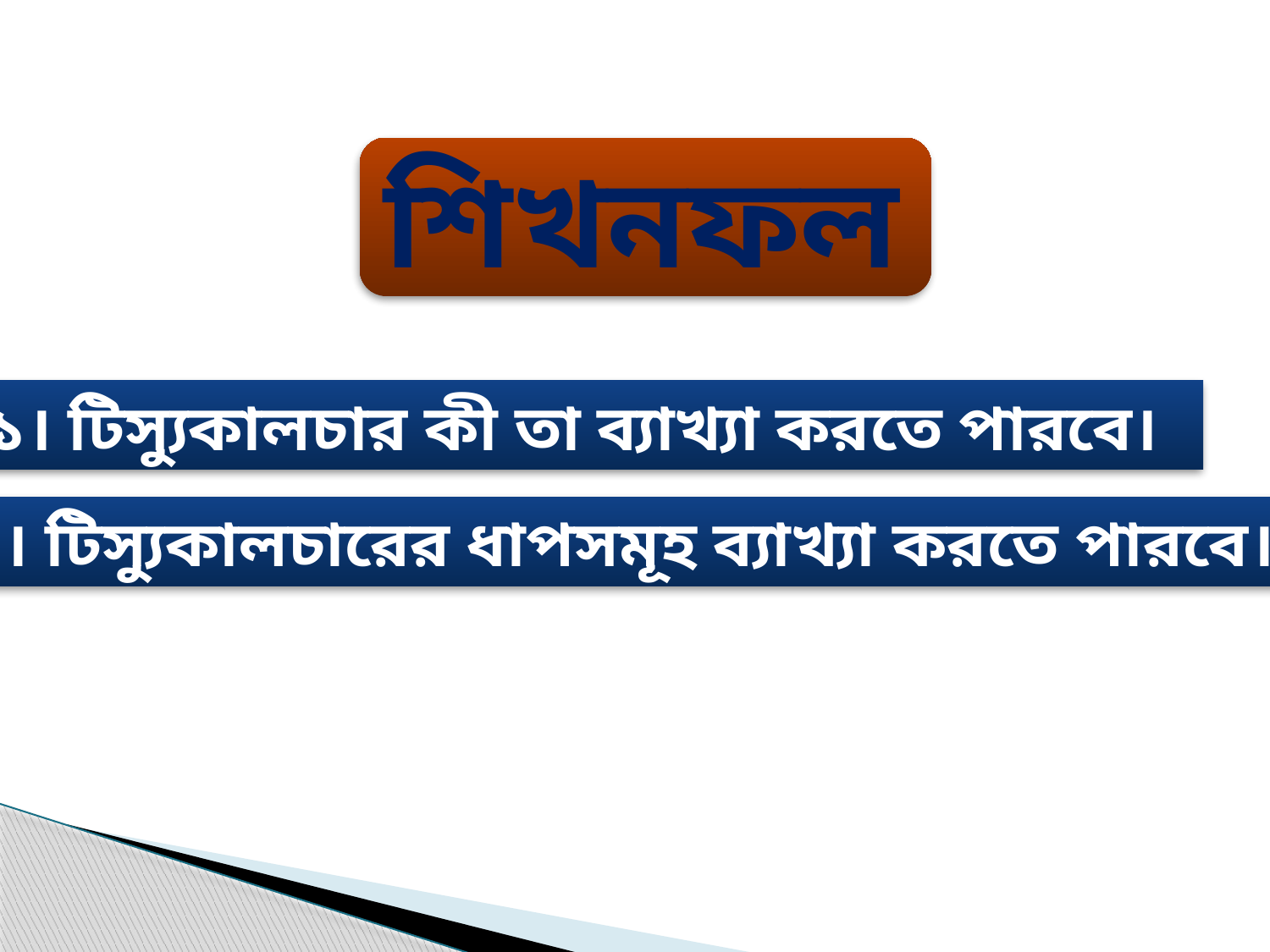

শিখনফল
১। টিস্যুকালচার কী তা ব্যাখ্যা করতে পারবে।
২। টিস্যুকালচারের ধাপসমূহ ব্যাখ্যা করতে পারবে।